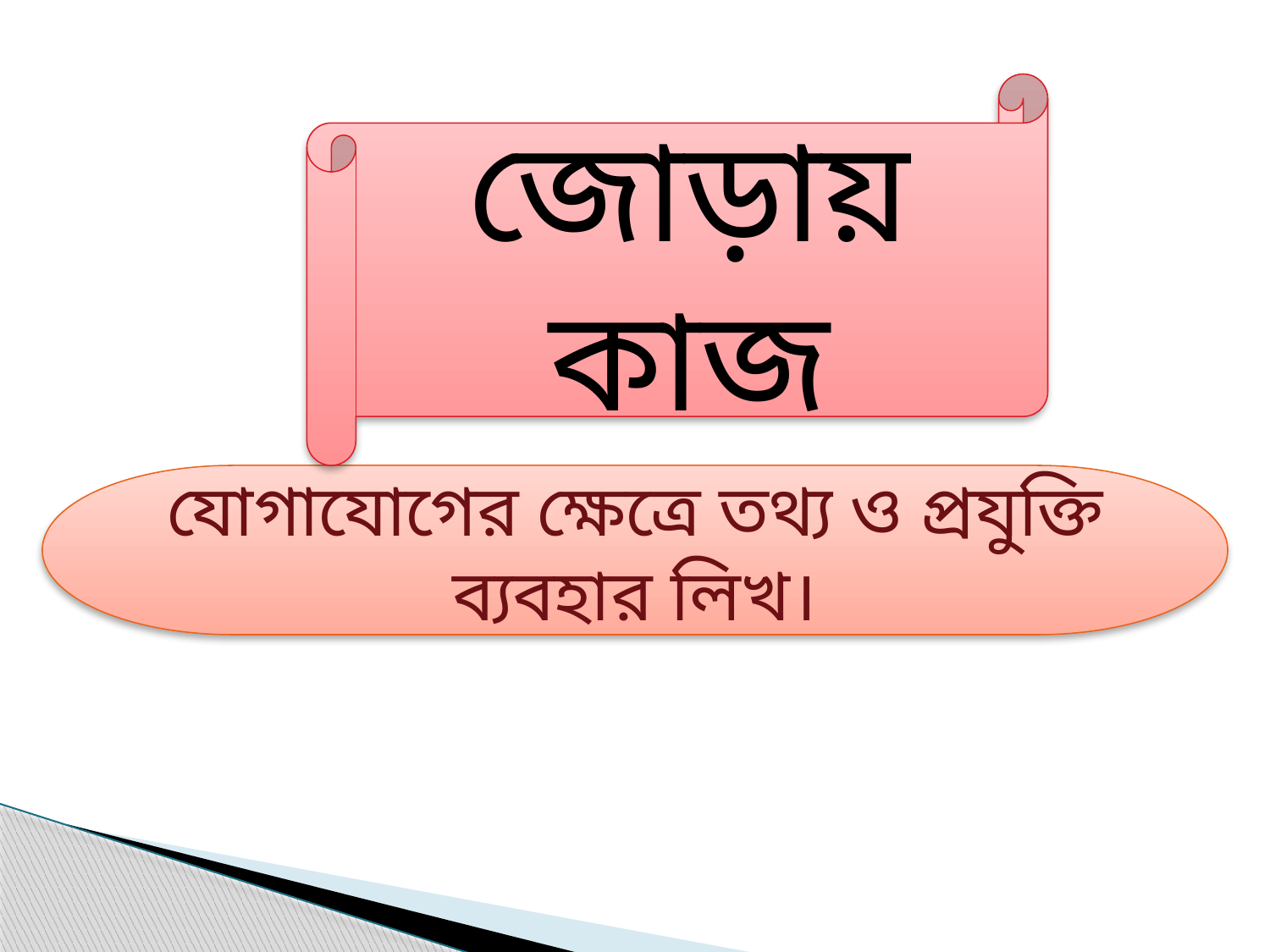

জোড়ায় কাজ
যোগাযোগের ক্ষেত্রে তথ্য ও প্রযুক্তি ব্যবহার লিখ।